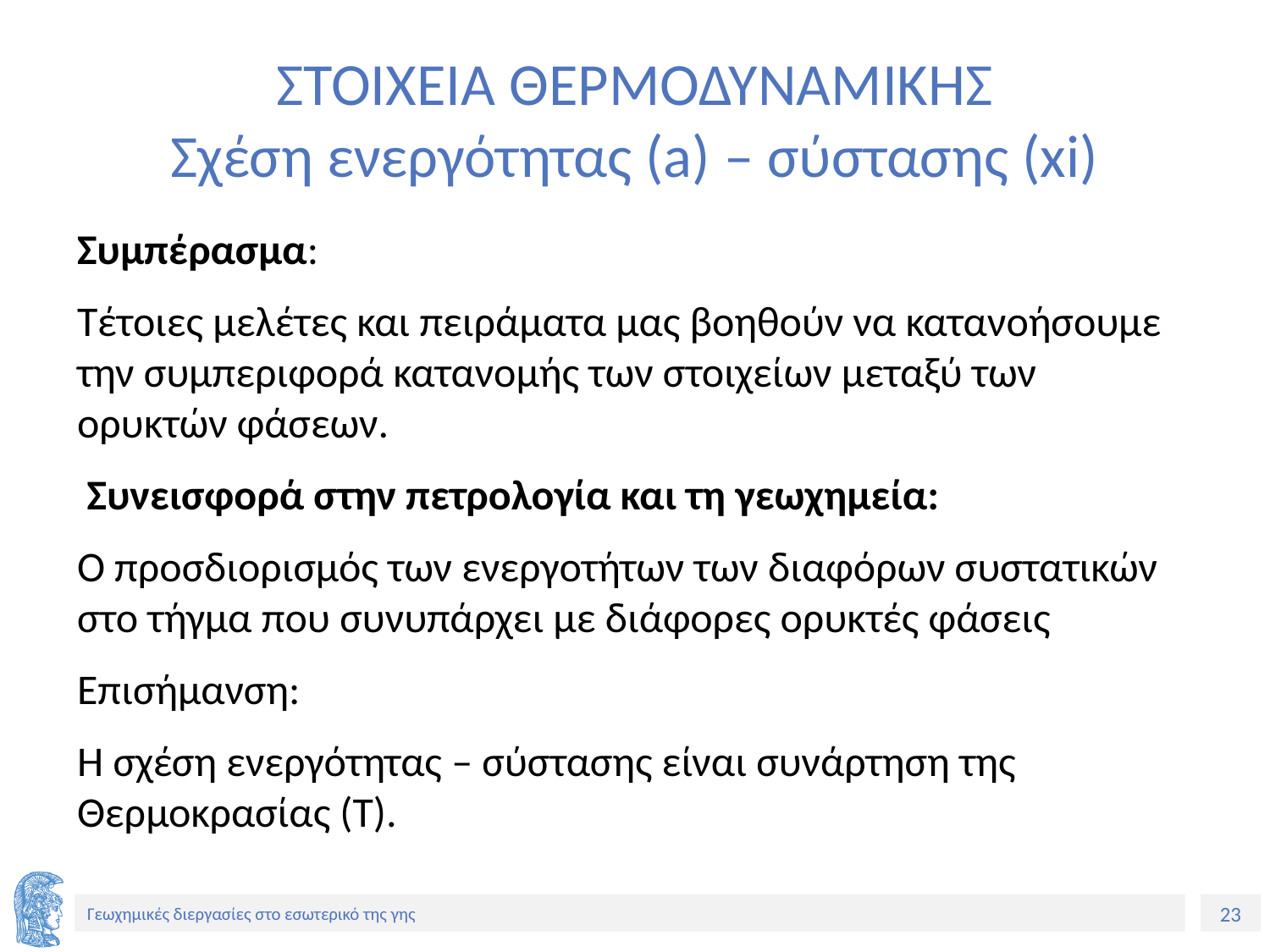

# ΣΤΟΙΧΕΙΑ ΘΕΡΜΟΔΥΝΑΜΙΚΗΣ Σχέση ενεργότητας (a) – σύστασης (xi)
Συμπέρασμα:
Τέτοιες μελέτες και πειράματα μας βοηθούν να κατανοήσουμε την συμπεριφορά κατανομής των στοιχείων μεταξύ των ορυκτών φάσεων.
 Συνεισφορά στην πετρολογία και τη γεωχημεία:
Ο προσδιορισμός των ενεργοτήτων των διαφόρων συστατικών στο τήγμα που συνυπάρχει με διάφορες ορυκτές φάσεις
Επισήμανση:
Η σχέση ενεργότητας – σύστασης είναι συνάρτηση της Θερμοκρασίας (Τ).